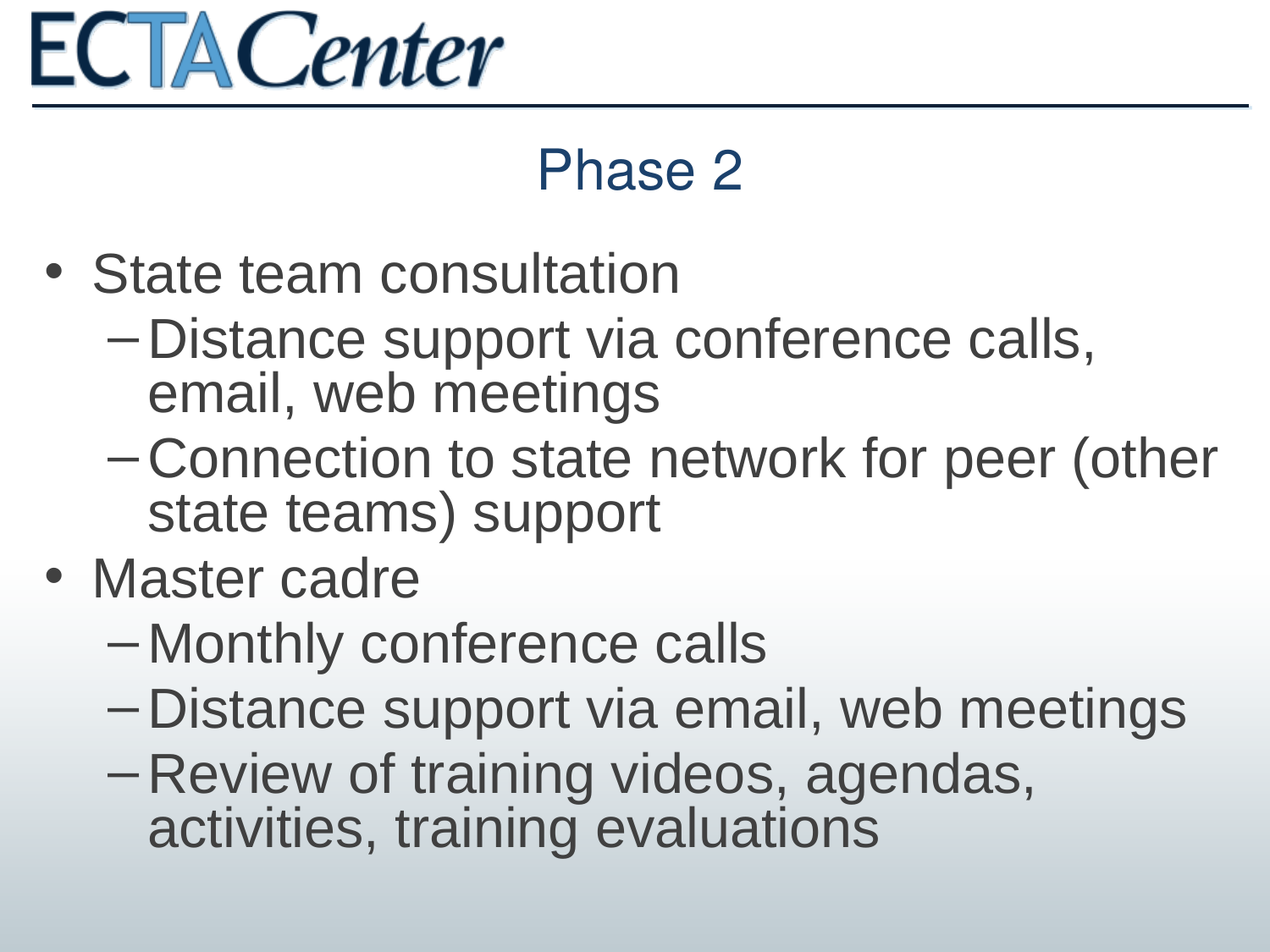

# Phase 2
State team consultation
Distance support via conference calls, email, web meetings
Connection to state network for peer (other state teams) support
Master cadre
Monthly conference calls
Distance support via email, web meetings
Review of training videos, agendas, activities, training evaluations